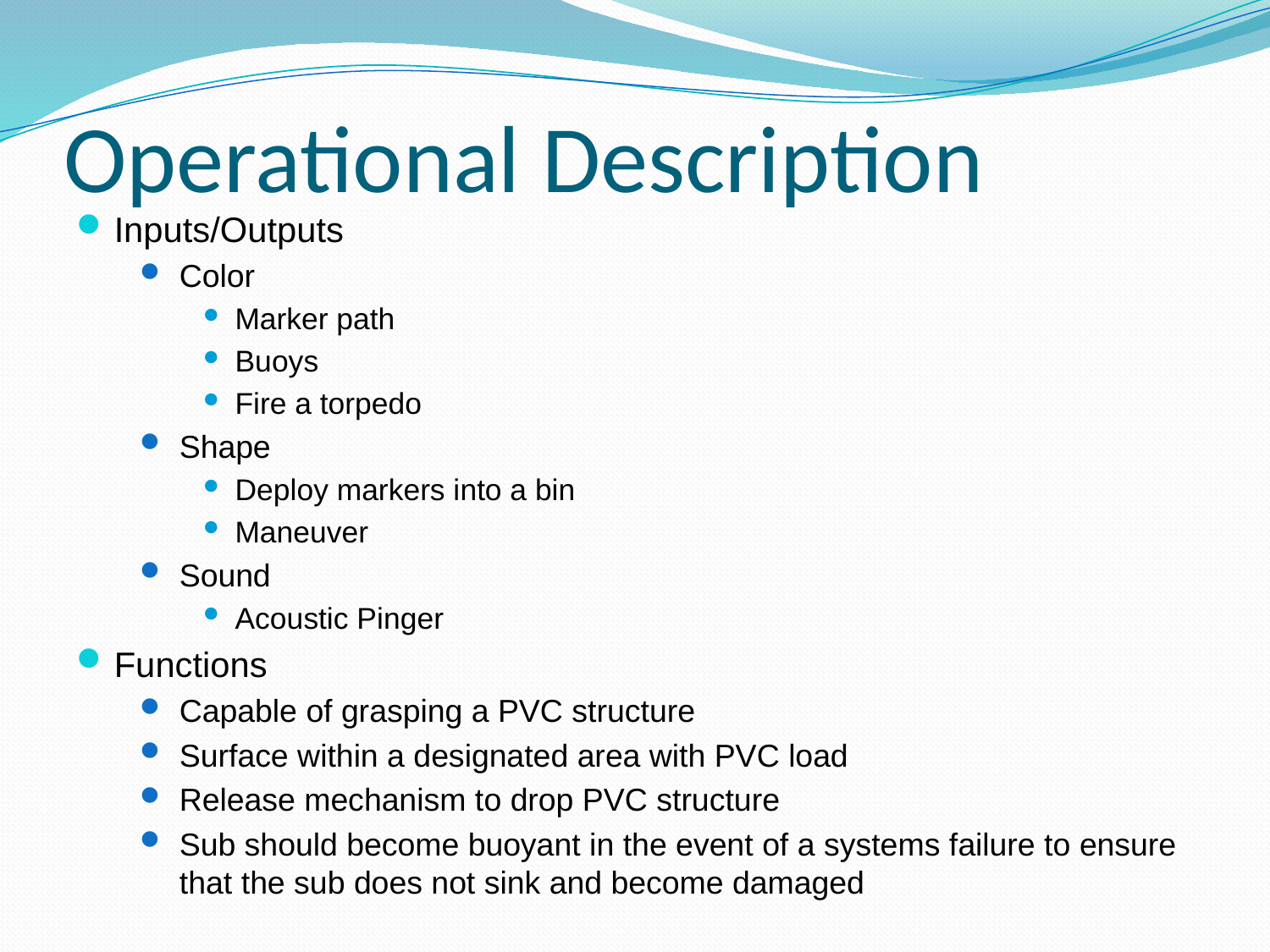

# Operational Description
Inputs/Outputs
Color
Marker path
Buoys
Fire a torpedo
Shape
Deploy markers into a bin
Maneuver
Sound
Acoustic Pinger
Functions
Capable of grasping a PVC structure
Surface within a designated area with PVC load
Release mechanism to drop PVC structure
Sub should become buoyant in the event of a systems failure to ensure that the sub does not sink and become damaged